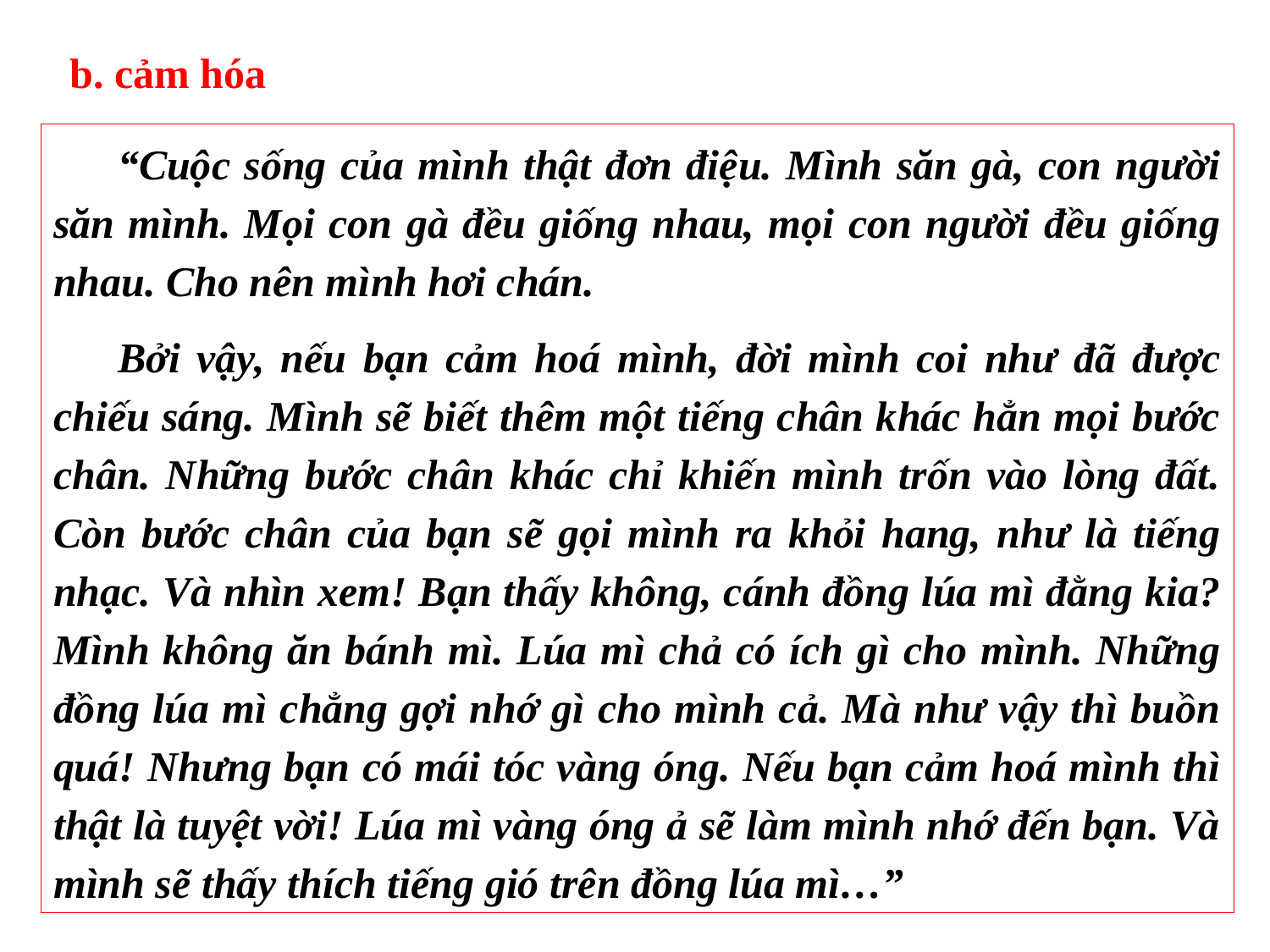

b. cảm hóa
“Cuộc sống của mình thật đơn điệu. Mình săn gà, con người săn mình. Mọi con gà đều giống nhau, mọi con người đều giống nhau. Cho nên mình hơi chán.
Bởi vậy, nếu bạn cảm hoá mình, đời mình coi như đã được chiếu sáng. Mình sẽ biết thêm một tiếng chân khác hẳn mọi bước chân. Những bước chân khác chỉ khiến mình trốn vào lòng đất. Còn bước chân của bạn sẽ gọi mình ra khỏi hang, như là tiếng nhạc. Và nhìn xem! Bạn thấy không, cánh đồng lúa mì đằng kia? Mình không ăn bánh mì. Lúa mì chả có ích gì cho mình. Những đồng lúa mì chẳng gợi nhớ gì cho mình cả. Mà như vậy thì buồn quá! Nhưng bạn có mái tóc vàng óng. Nếu bạn cảm hoá mình thì thật là tuyệt vời! Lúa mì vàng óng ả sẽ làm mình nhớ đến bạn. Và mình sẽ thấy thích tiếng gió trên đồng lúa mì…”